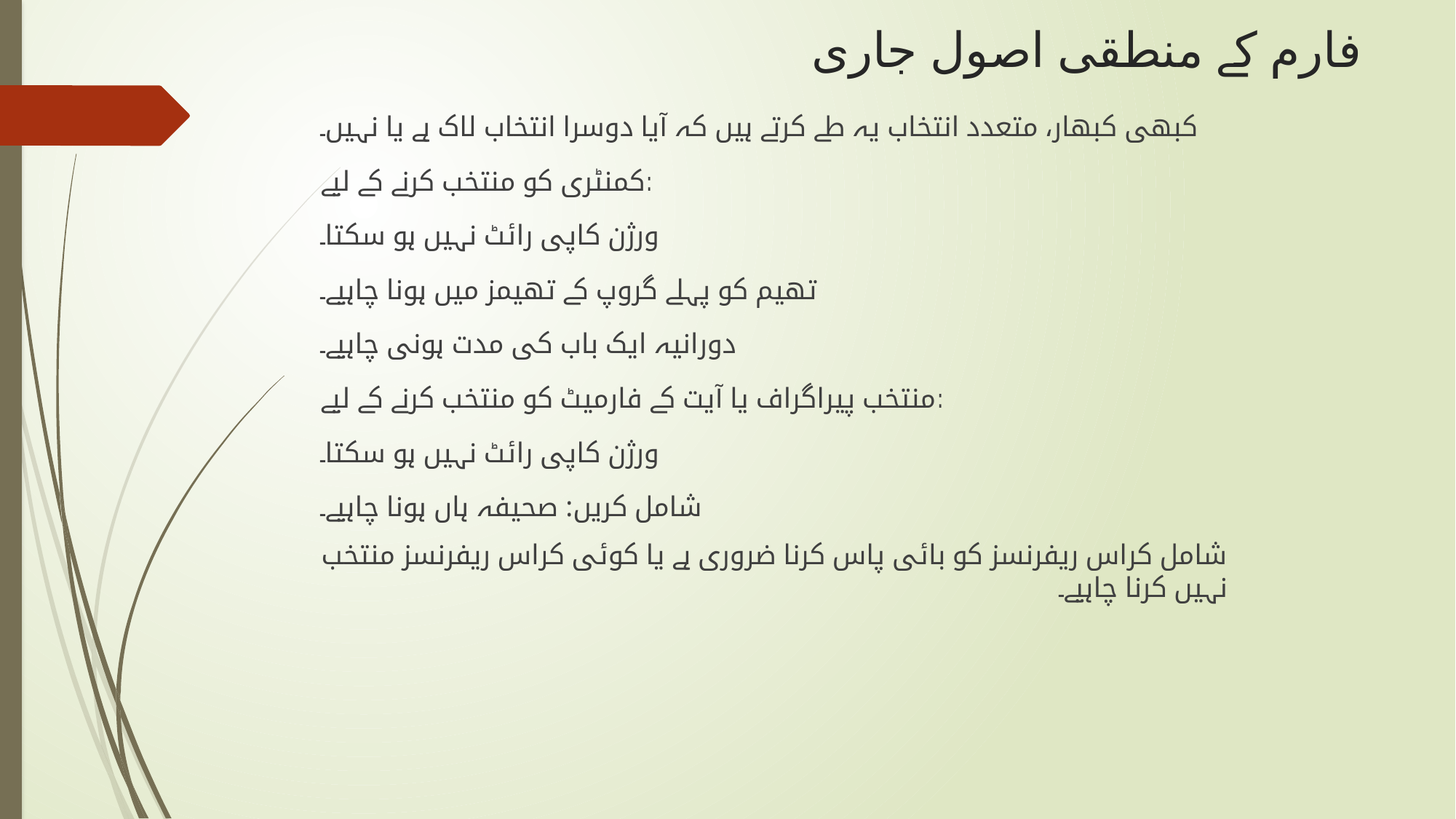

# فارم کے منطقی اصول جاری
کبھی کبھار، متعدد انتخاب یہ طے کرتے ہیں کہ آیا دوسرا انتخاب لاک ہے یا نہیں۔
کمنٹری کو منتخب کرنے کے لیے:
ورژن کاپی رائٹ نہیں ہو سکتا۔
تھیم کو پہلے گروپ کے تھیمز میں ہونا چاہیے۔
دورانیہ ایک باب کی مدت ہونی چاہیے۔
منتخب پیراگراف یا آیت کے فارمیٹ کو منتخب کرنے کے لیے:
ورژن کاپی رائٹ نہیں ہو سکتا۔
شامل کریں: صحیفہ ہاں ہونا چاہیے۔
شامل کراس ریفرنسز کو بائی پاس کرنا ضروری ہے یا کوئی کراس ریفرنسز منتخب نہیں کرنا چاہیے۔